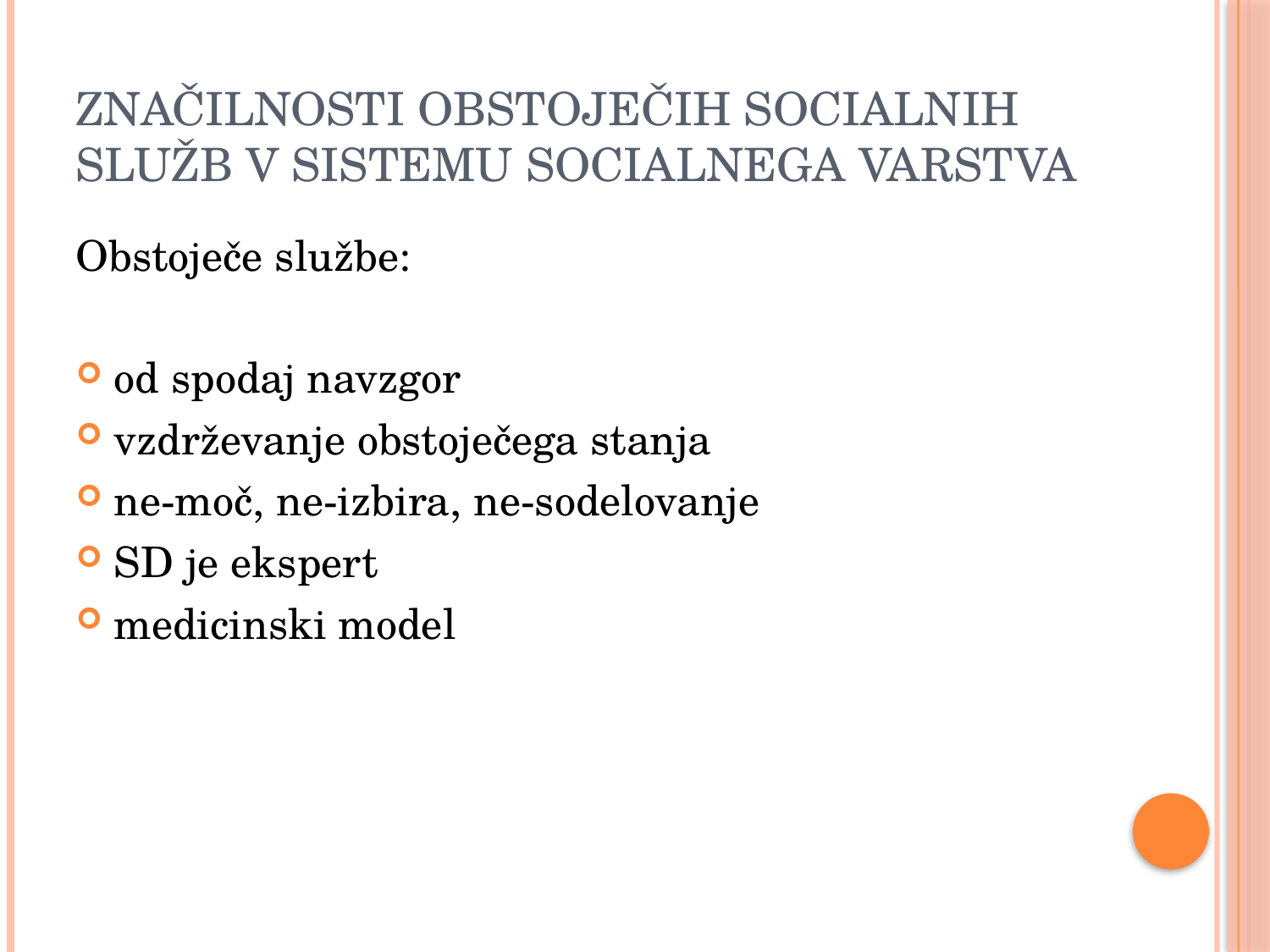

# Značilnosti obstoječih socialnih služb v sistemu socialnega varstva
Obstoječe službe:

od spodaj navzgor
vzdrževanje obstoječega stanja
ne-moč, ne-izbira, ne-sodelovanje
SD je ekspert
medicinski model